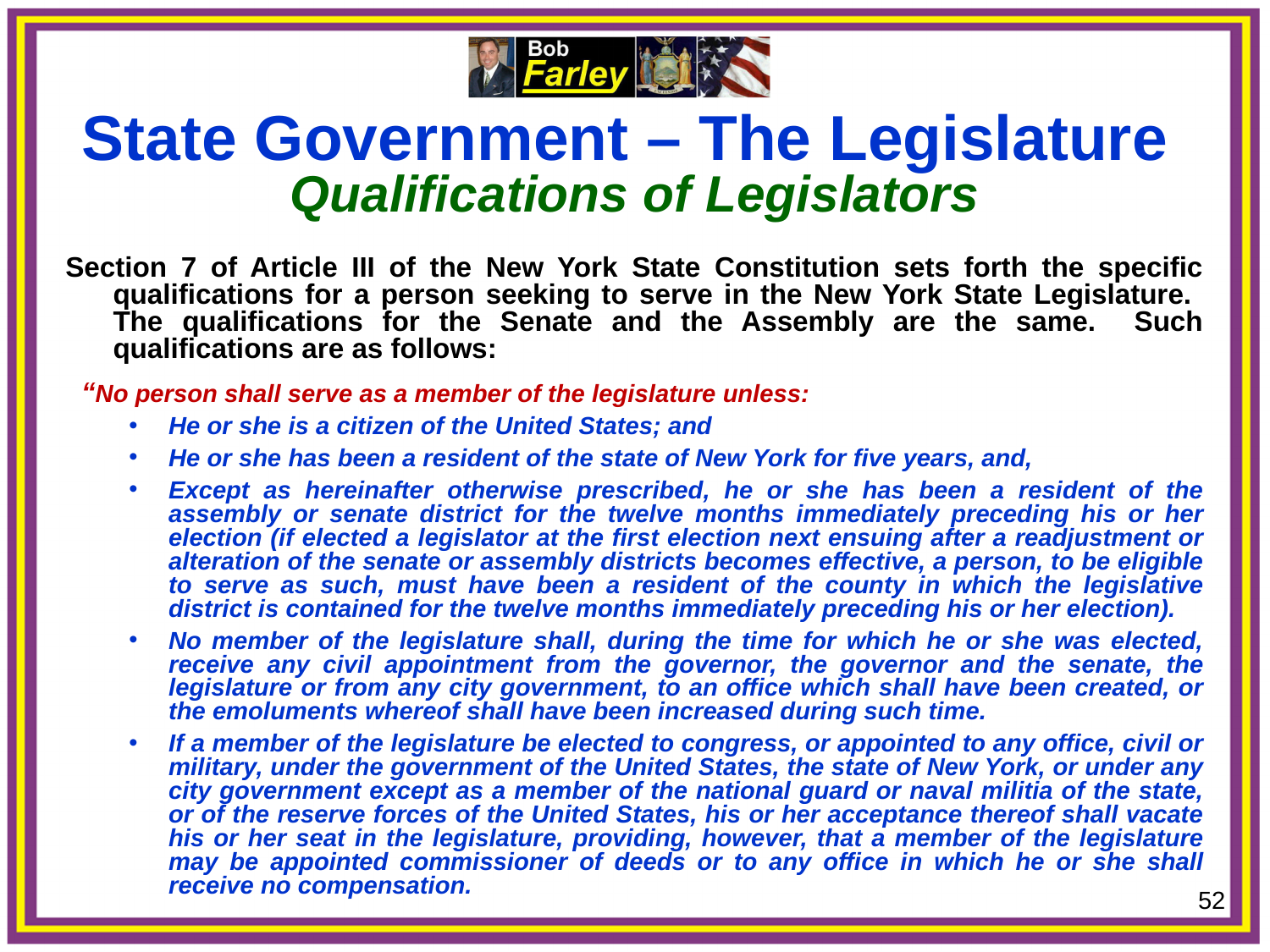

State Government – The Legislature
Qualifications of Legislators

Section 7 of Article III of the New York State Constitution sets forth the specific qualifications for a person seeking to serve in the New York State Legislature.  The qualifications for the Senate and the Assembly are the same.  Such qualifications are as follows:

“No person shall serve as a member of the legislature unless:

He or she is a citizen of the United States; and

He or she has been a resident of the state of New York for five years, and,

Except as hereinafter otherwise prescribed, he or she has been a resident of the assembly or senate district for the twelve months immediately preceding his or her election (if elected a legislator at the first election next ensuing after a readjustment or alteration of the senate or assembly districts becomes effective, a person, to be eligible to serve as such, must have been a resident of the county in which the legislative district is contained for the twelve months immediately preceding his or her election).

No member of the legislature shall, during the time for which he or she was elected, receive any civil appointment from the governor, the governor and the senate, the legislature or from any city government, to an office which shall have been created, or the emoluments whereof shall have been increased during such time.

If a member of the legislature be elected to congress, or appointed to any office, civil or military, under the government of the United States, the state of New York, or under any city government except as a member of the national guard or naval militia of the state, or of the reserve forces of the United States, his or her acceptance thereof shall vacate his or her seat in the legislature, providing, however, that a member of the legislature may be appointed commissioner of deeds or to any office in which he or she shall receive no compensation.
52